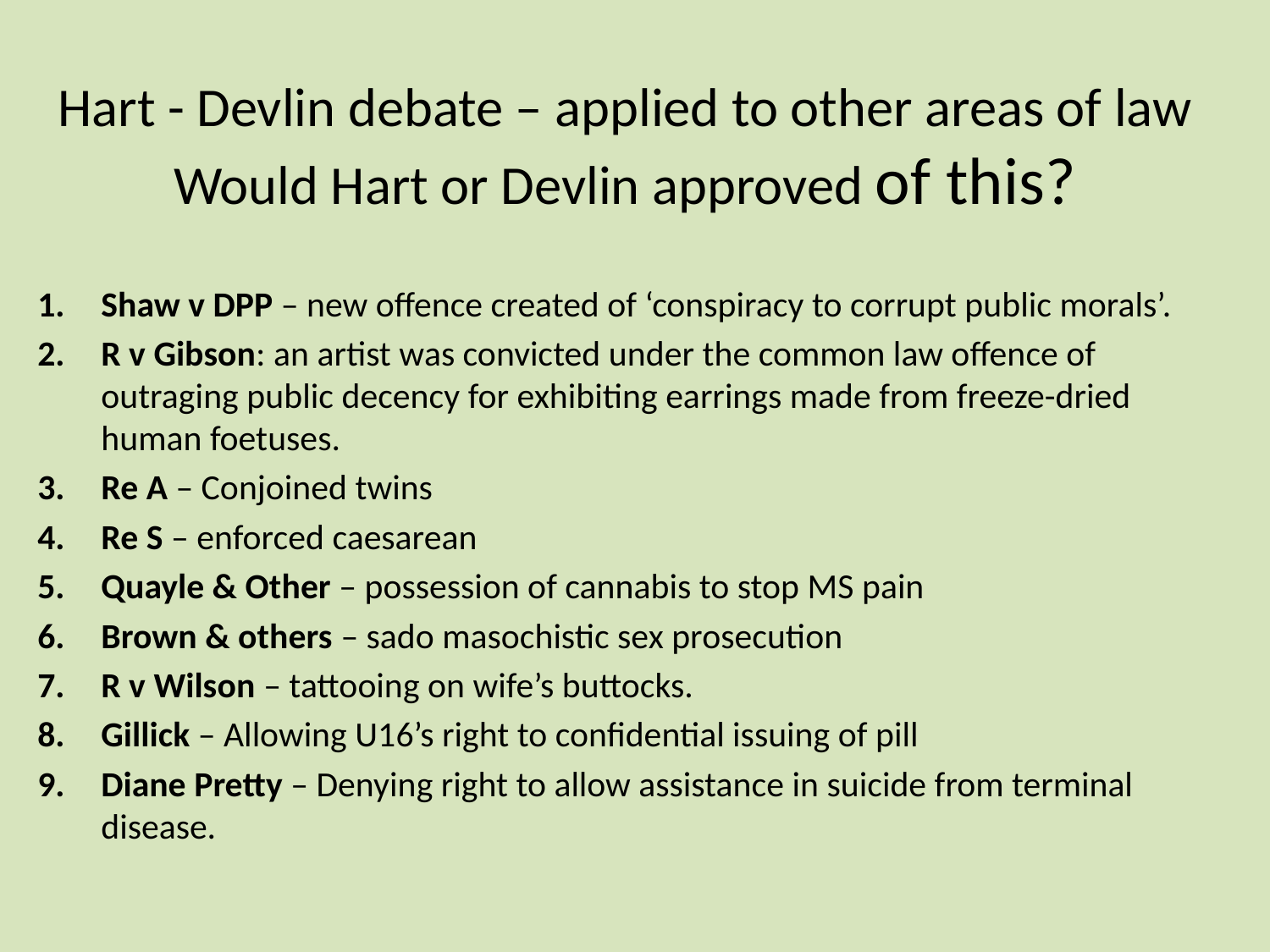

# Hart - Devlin debate – applied to other areas of law Would Hart or Devlin approved of this?
Shaw v DPP – new offence created of ‘conspiracy to corrupt public morals’.
R v Gibson: an artist was convicted under the common law offence of outraging public decency for exhibiting earrings made from freeze-dried human foetuses.
Re A – Conjoined twins
Re S – enforced caesarean
Quayle & Other – possession of cannabis to stop MS pain
Brown & others – sado masochistic sex prosecution
R v Wilson – tattooing on wife’s buttocks.
Gillick – Allowing U16’s right to confidential issuing of pill
Diane Pretty – Denying right to allow assistance in suicide from terminal disease.